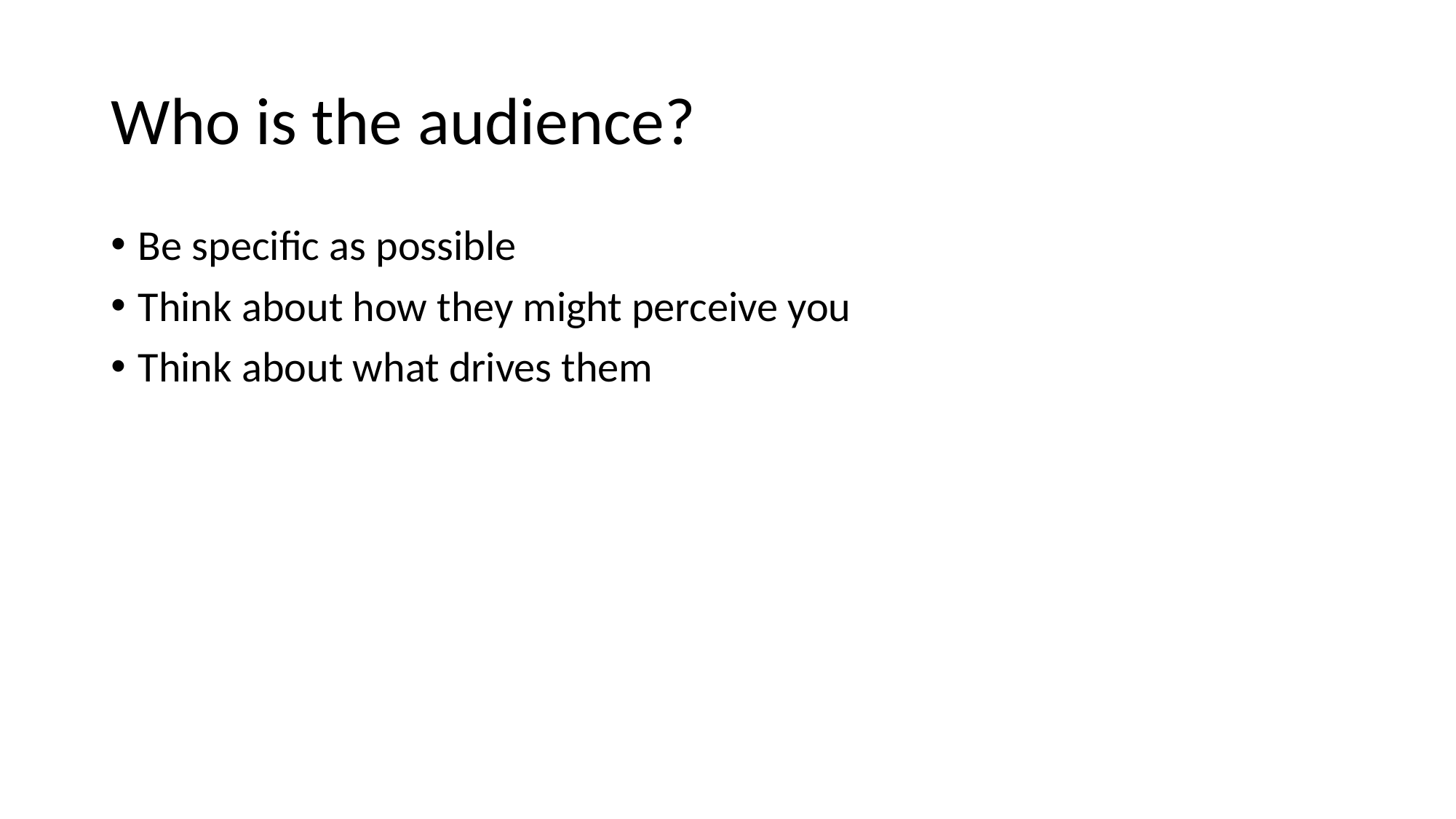

# Who is the audience?
Be specific as possible
Think about how they might perceive you
Think about what drives them